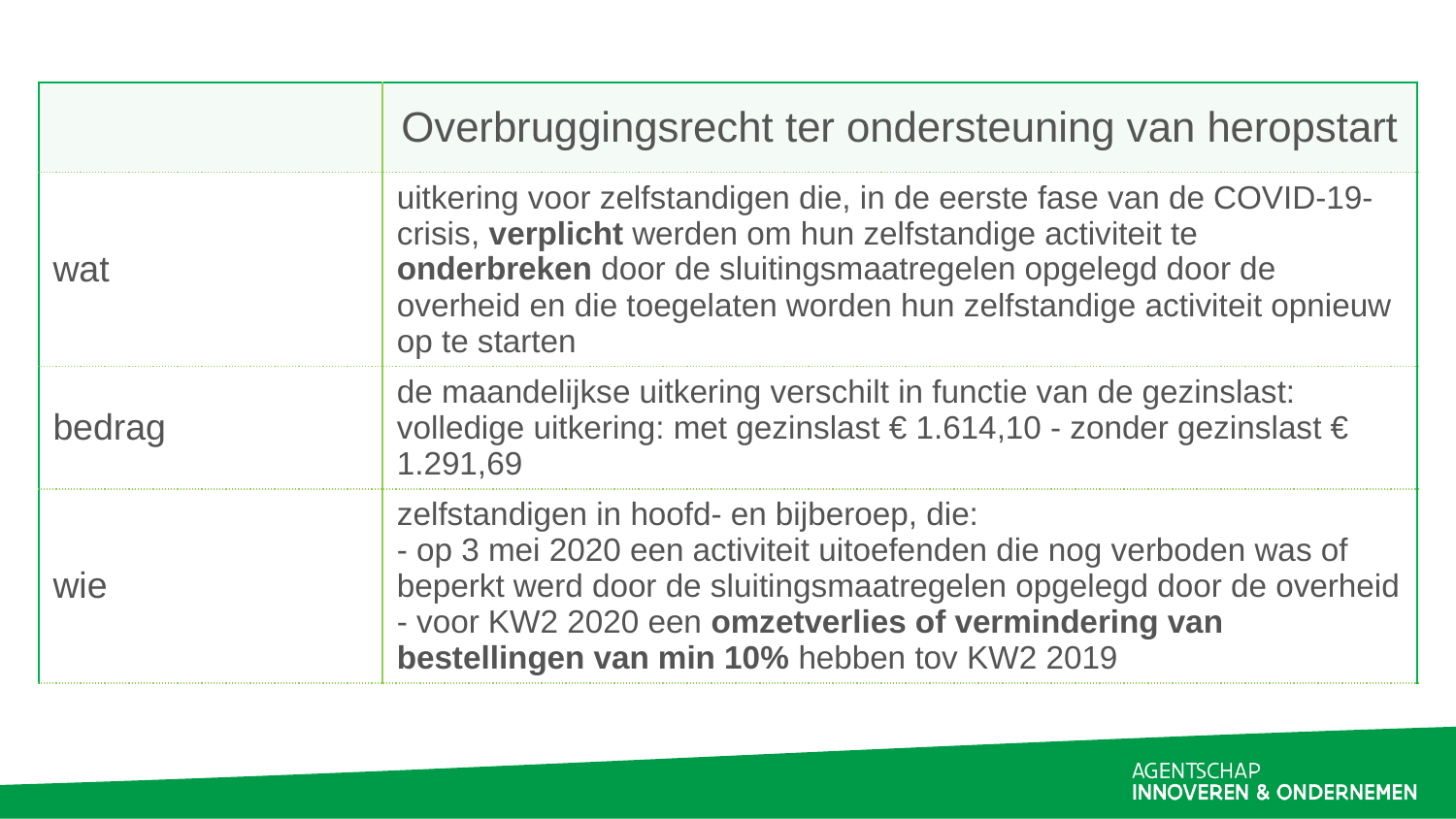

|  | Overbruggingsrecht ter ondersteuning van heropstart |
| --- | --- |
| wat | uitkering voor zelfstandigen die, in de eerste fase van de COVID-19-crisis, verplicht werden om hun zelfstandige activiteit te onderbreken door de sluitingsmaatregelen opgelegd door de overheid en die toegelaten worden hun zelfstandige activiteit opnieuw op te starten |
| bedrag | de maandelijkse uitkering verschilt in functie van de gezinslast: volledige uitkering: met gezinslast € 1.614,10 - zonder gezinslast € 1.291,69 |
| wie | zelfstandigen in hoofd- en bijberoep, die: - op 3 mei 2020 een activiteit uitoefenden die nog verboden was of beperkt werd door de sluitingsmaatregelen opgelegd door de overheid - voor KW2 2020 een omzetverlies of vermindering van bestellingen van min 10% hebben tov KW2 2019 |